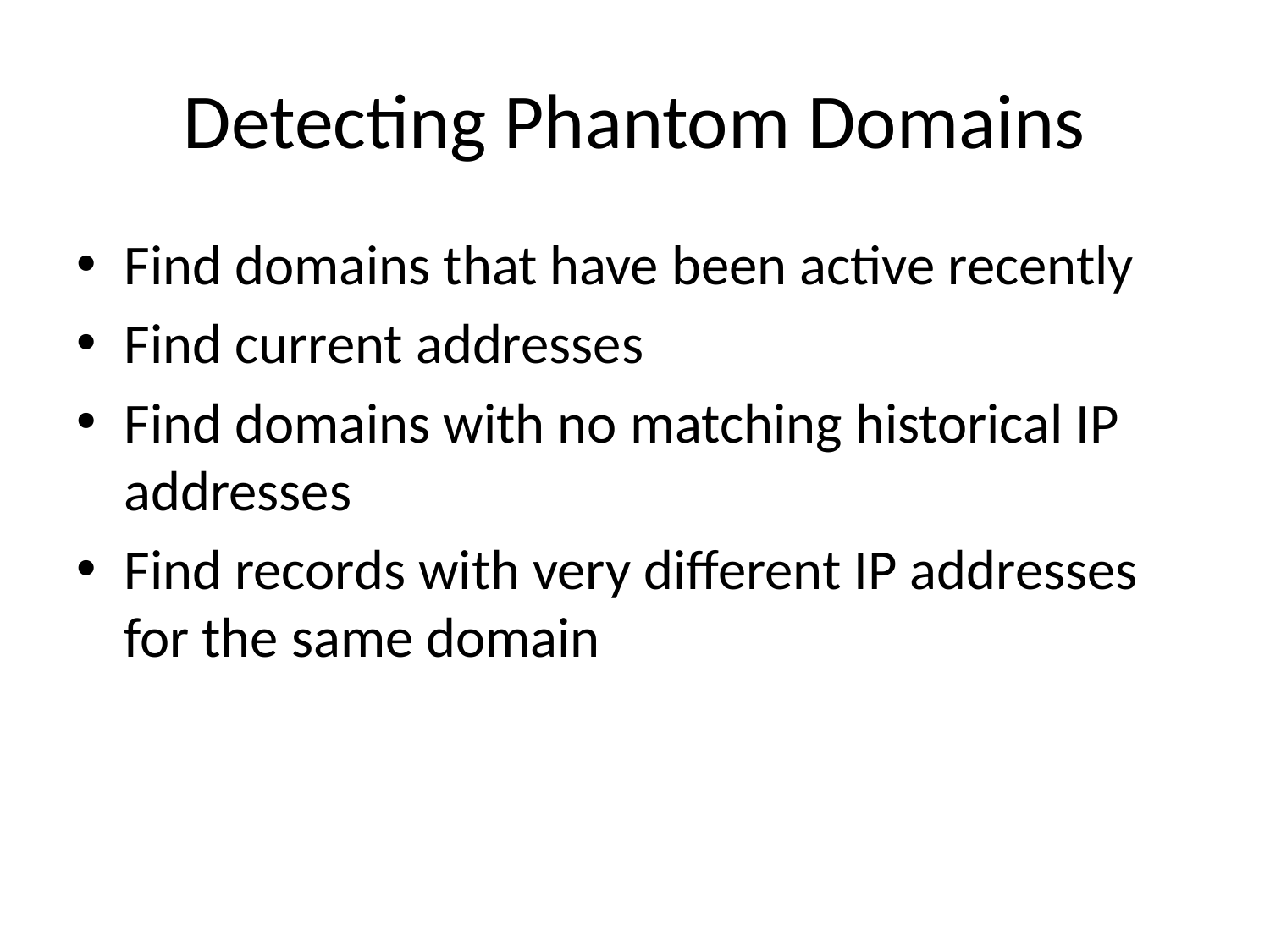

# Detecting Phantom Domains
Find domains that have been active recently
Find current addresses
Find domains with no matching historical IP addresses
Find records with very different IP addresses for the same domain